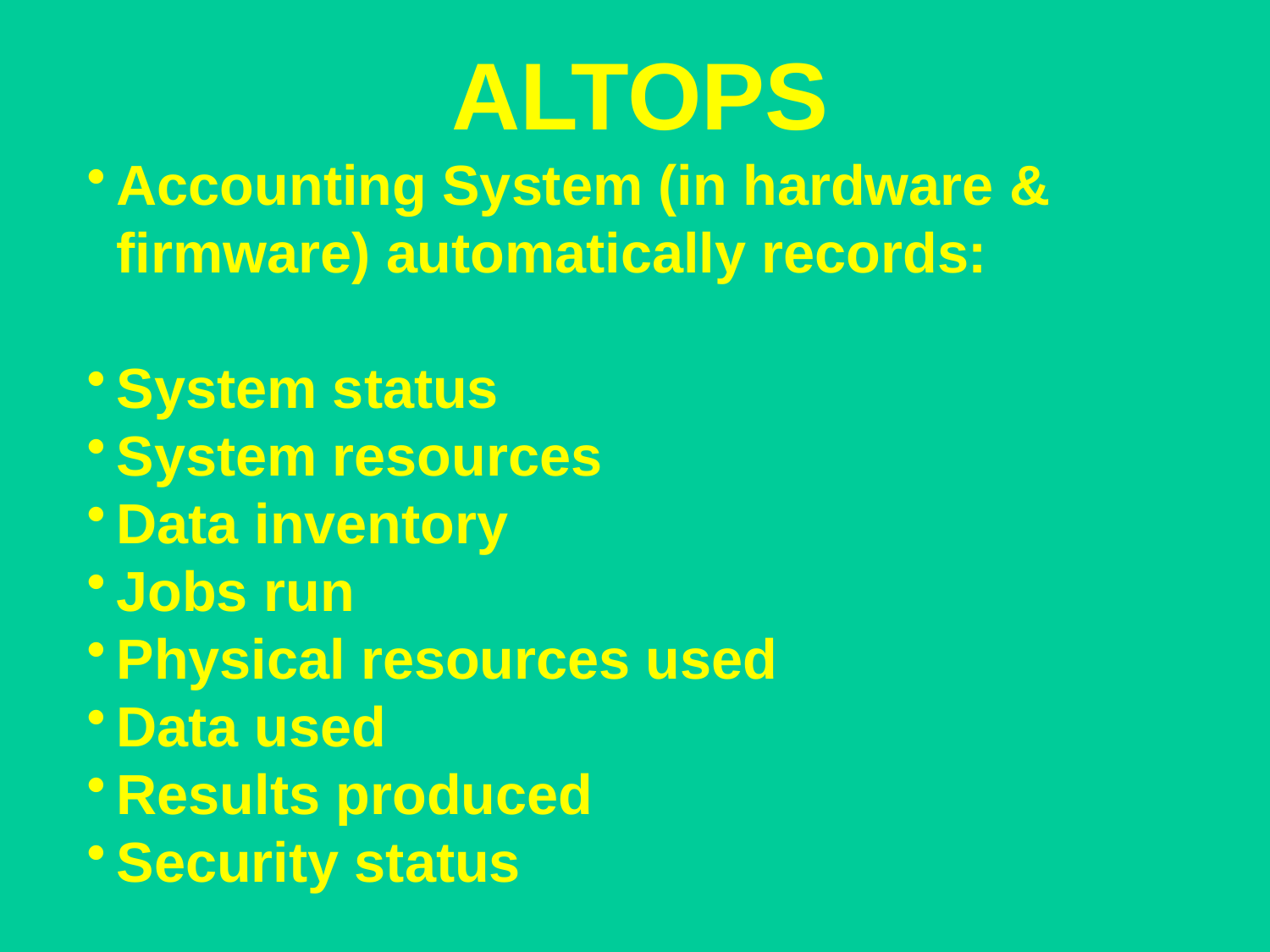

ALTOPS
Accounting System (in hardware & firmware) automatically records:

System status
System resources
Data inventory
Jobs run
Physical resources used
Data used
Results produced
Security status